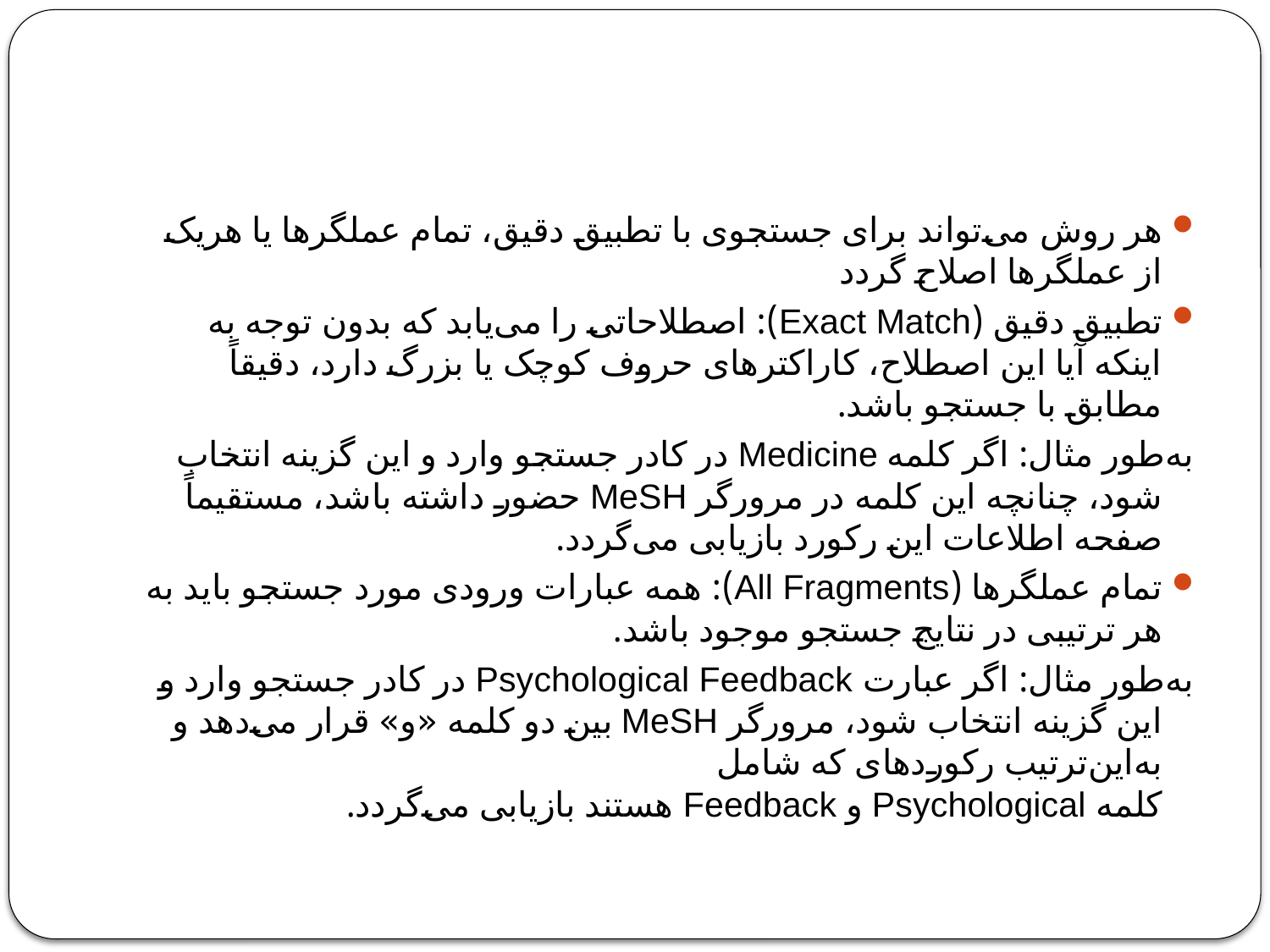

#
هر روش می‌تواند برای جستجوی با تطبیق دقیق، تمام عملگرها یا هریک از عملگرها اصلاح گردد
تطبیق دقیق (Exact Match): اصطلاحاتی را می‌یابد که بدون توجه به اینکه آیا این اصطلاح، کاراکترهای حروف کوچک یا بزرگ دارد، دقیقاً مطابق با جستجو باشد.
به‌طور مثال: اگر کلمه Medicine در کادر جستجو وارد و این گزینه انتخاب شود، چنانچه این کلمه در مرورگر MeSH حضور داشته باشد، مستقیماً صفحه اطلاعات این رکورد بازیابی می‌گردد.
تمام عملگرها (All Fragments): همه عبارات ورودی مورد جستجو باید به هر ترتیبی در نتایج جستجو موجود باشد.
به‌طور مثال: اگر عبارت Psychological Feedback در کادر جستجو وارد و این گزینه انتخاب شود، مرورگر MeSH بین دو کلمه «و» قرار می‌دهد و به‌این‌ترتیب رکوردهای که شامل کلمه Psychological و Feedback هستند بازیابی می‌گردد.